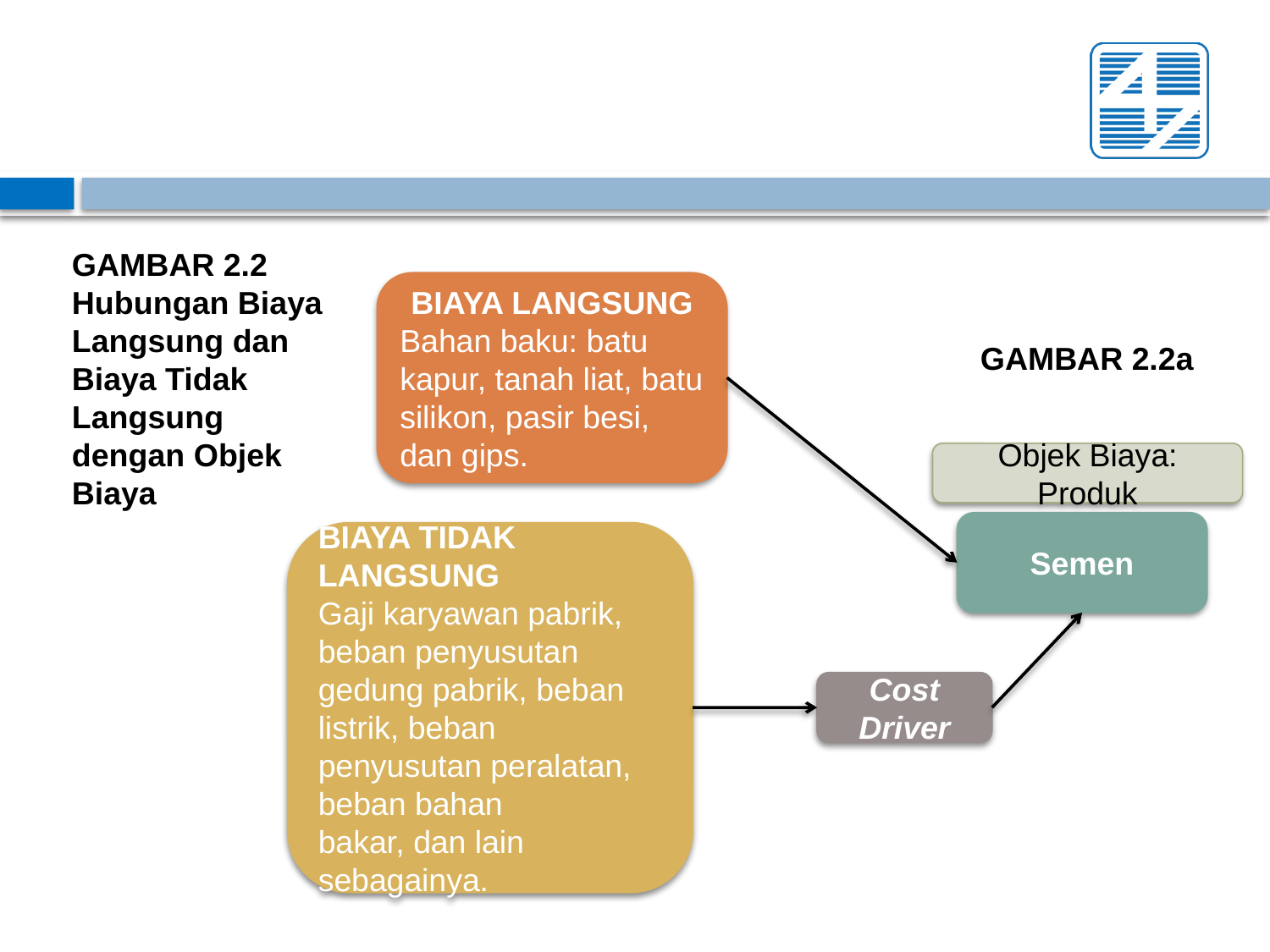

GAMBAR 2.2 Hubungan Biaya Langsung dan Biaya Tidak Langsung dengan Objek Biaya
BIAYA LANGSUNG
Bahan baku: batu kapur, tanah liat, batu
silikon, pasir besi, dan gips.
GAMBAR 2.2a
Objek Biaya: Produk
Semen
BIAYA TIDAK LANGSUNG
Gaji karyawan pabrik, beban penyusutan
gedung pabrik, beban listrik, beban penyusutan peralatan, beban bahan
bakar, dan lain sebagainya.
Cost Driver